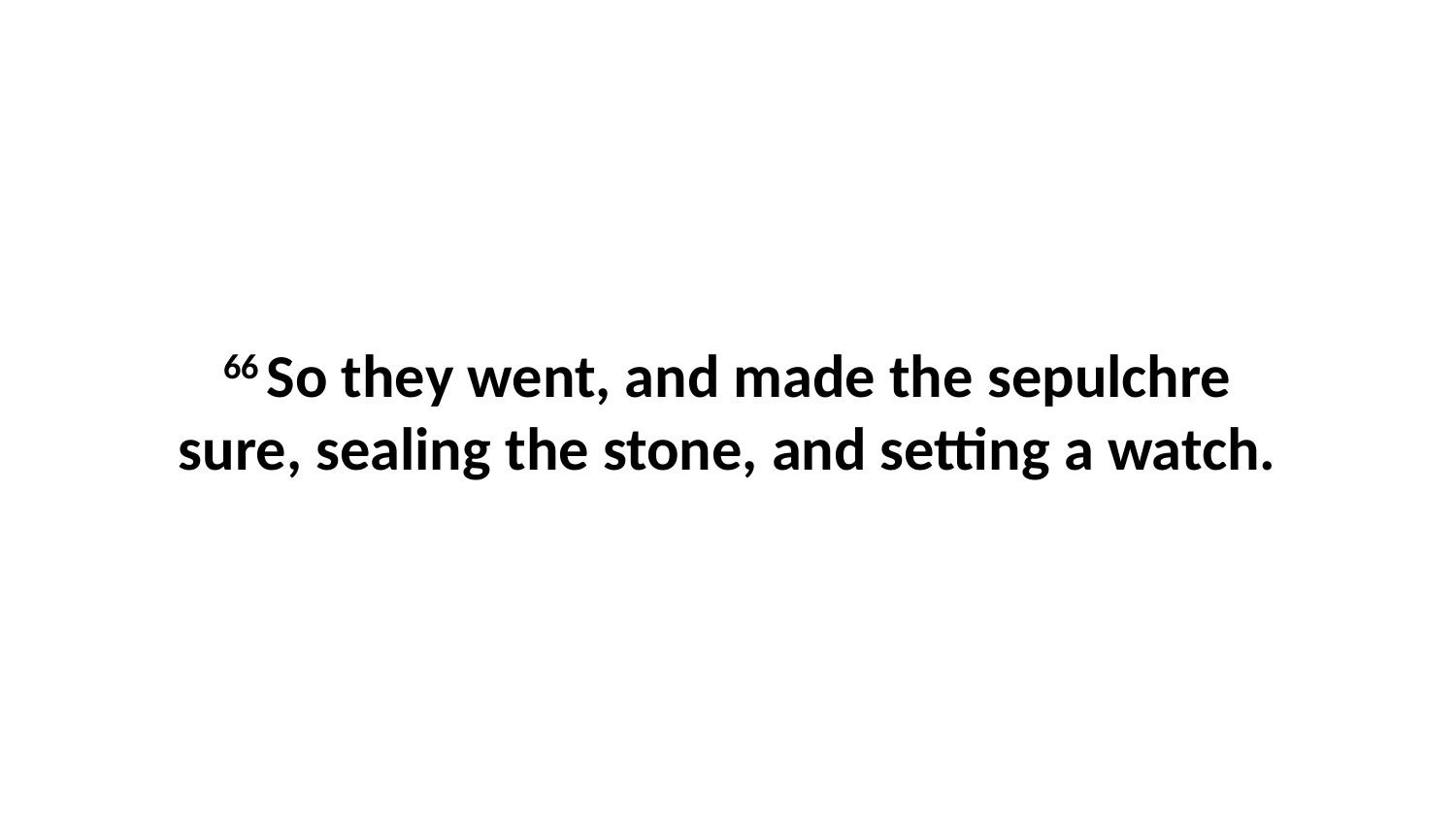

66 So they went, and made the sepulchre sure, sealing the stone, and setting a watch.